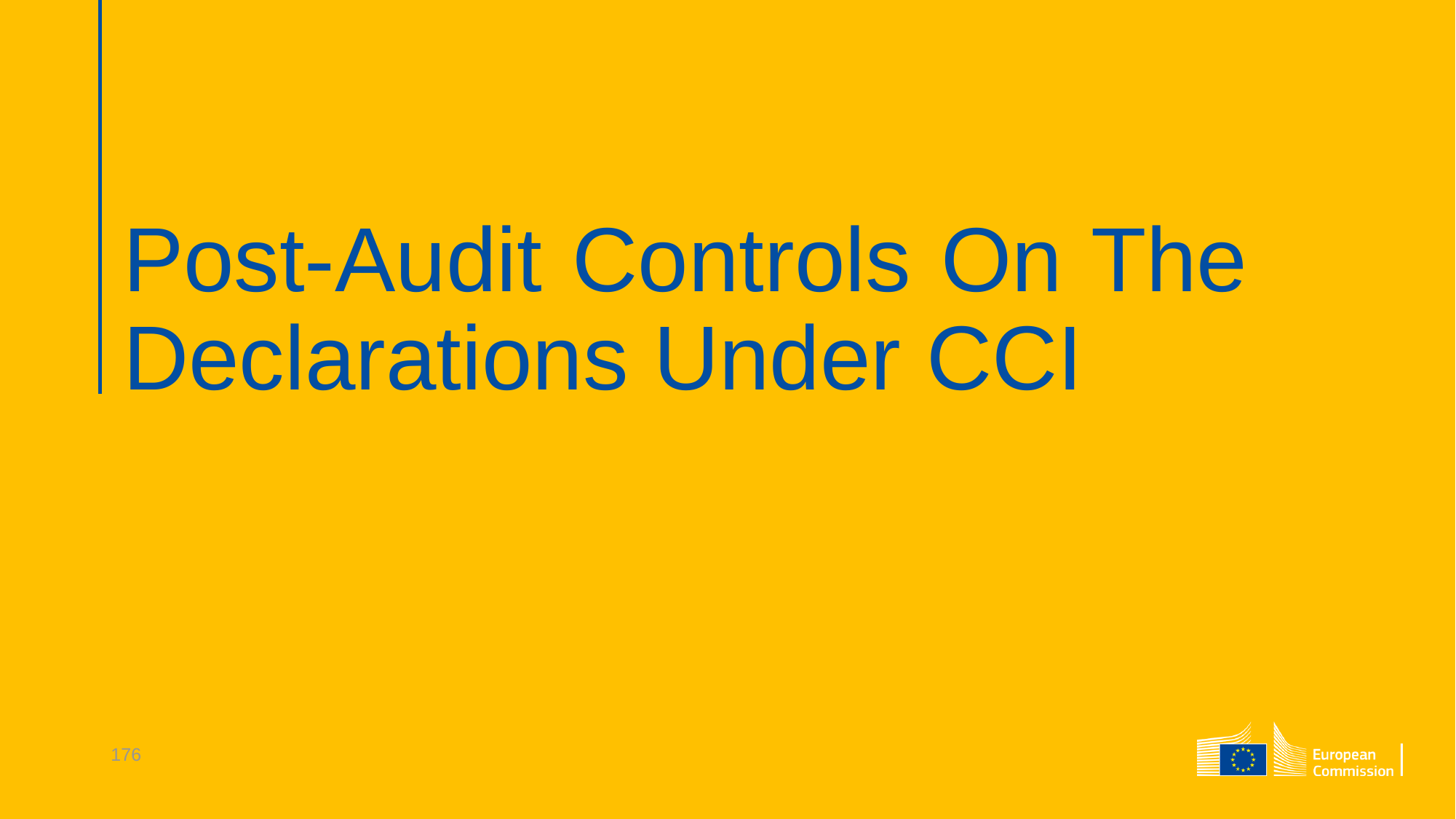

# Post-Audit Controls On The Declarations Under CCI
176